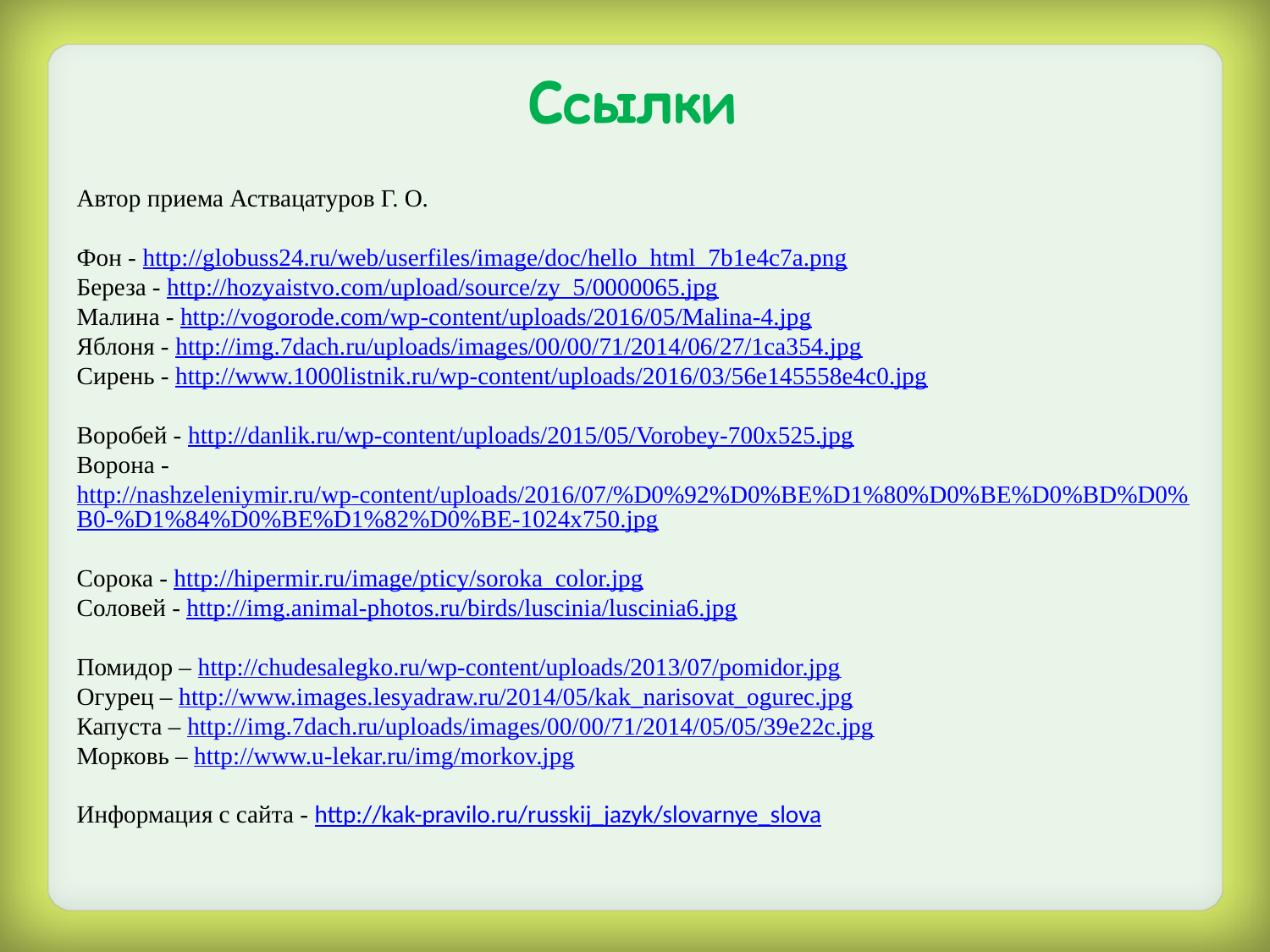

Ссылки
Автор приема Аствацатуров Г. О.

Фон - http://globuss24.ru/web/userfiles/image/doc/hello_html_7b1e4c7a.png
Береза - http://hozyaistvo.com/upload/source/zy_5/0000065.jpg
Малина - http://vogorode.com/wp-content/uploads/2016/05/Malina-4.jpg
Яблоня - http://img.7dach.ru/uploads/images/00/00/71/2014/06/27/1ca354.jpg
Сирень - http://www.1000listnik.ru/wp-content/uploads/2016/03/56e145558e4c0.jpg

Воробей - http://danlik.ru/wp-content/uploads/2015/05/Vorobey-700x525.jpg
Ворона - http://nashzeleniymir.ru/wp-content/uploads/2016/07/%D0%92%D0%BE%D1%80%D0%BE%D0%BD%D0%B0-%D1%84%D0%BE%D1%82%D0%BE-1024x750.jpg
Сорока - http://hipermir.ru/image/pticy/soroka_color.jpg
Соловей - http://img.animal-photos.ru/birds/luscinia/luscinia6.jpg

Помидор – http://chudesalegko.ru/wp-content/uploads/2013/07/pomidor.jpg
Огурец – http://www.images.lesyadraw.ru/2014/05/kak_narisovat_ogurec.jpg
Капуста – http://img.7dach.ru/uploads/images/00/00/71/2014/05/05/39e22c.jpg
Морковь – http://www.u-lekar.ru/img/morkov.jpg

Информация с сайта - http://kak-pravilo.ru/russkij_jazyk/slovarnye_slova